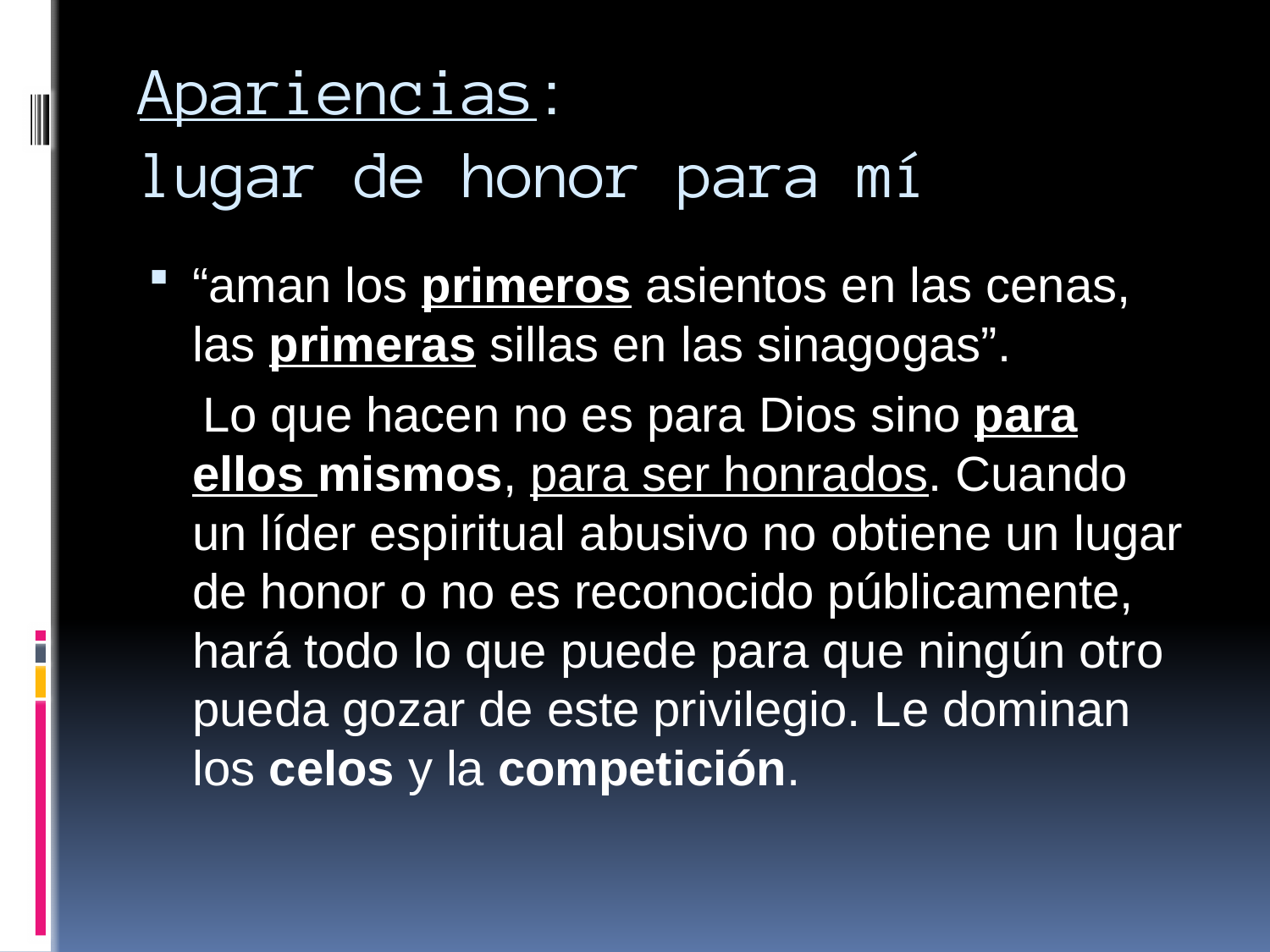

# Apariencias: lugar de honor para mí
“aman los primeros asientos en las cenas, las primeras sillas en las sinagogas”.
    Lo que hacen no es para Dios sino para ellos mismos, para ser honrados. Cuando un líder espiritual abusivo no obtiene un lugar de honor o no es reconocido públicamente, hará todo lo que puede para que ningún otro pueda gozar de este privilegio. Le dominan los celos y la competición.